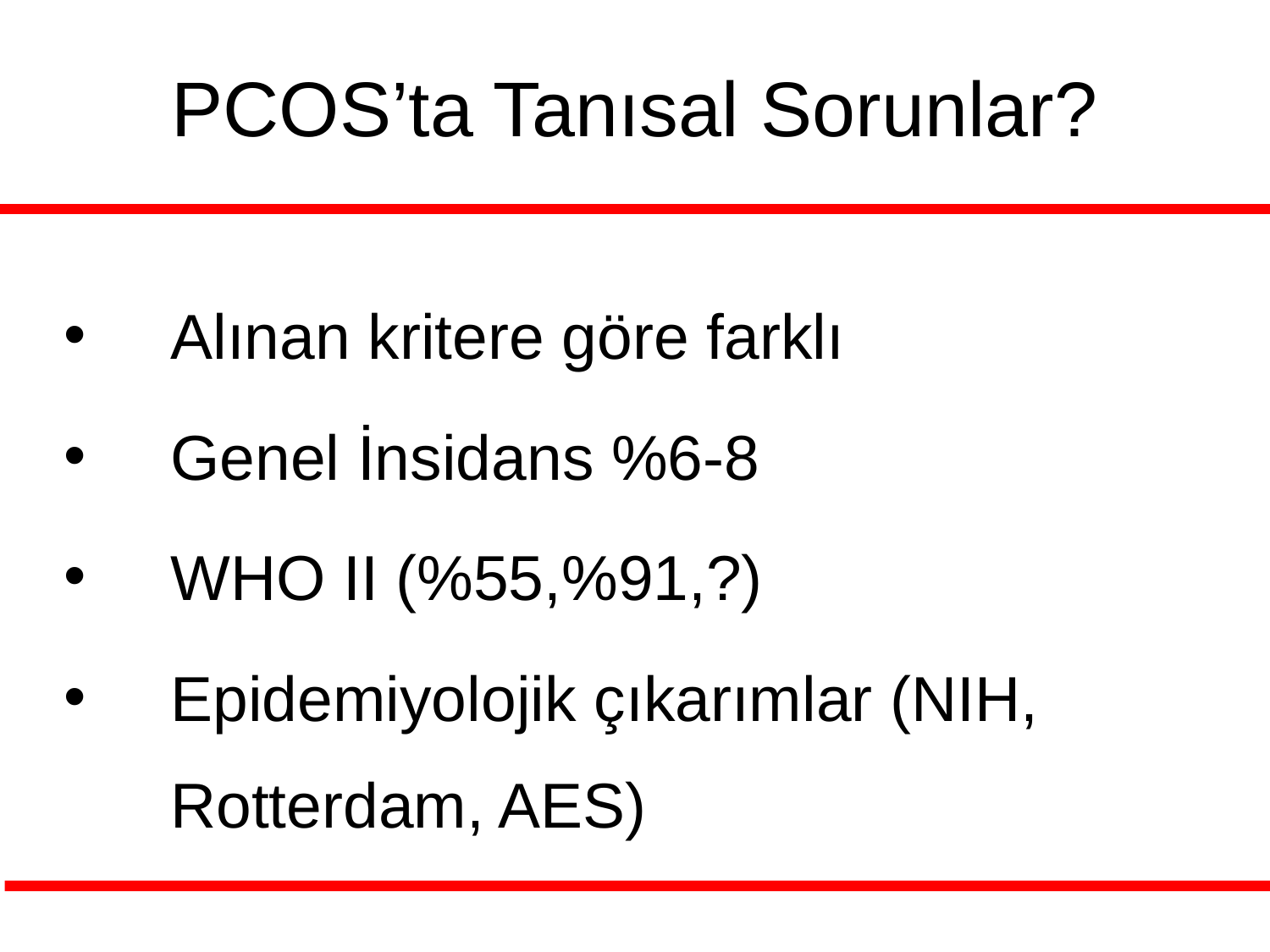

PCOS’ta Tanısal Sorunlar?
Alınan kritere göre farklı
Genel İnsidans %6-8
WHO II (%55,%91,?)
Epidemiyolojik çıkarımlar (NIH, Rotterdam, AES)